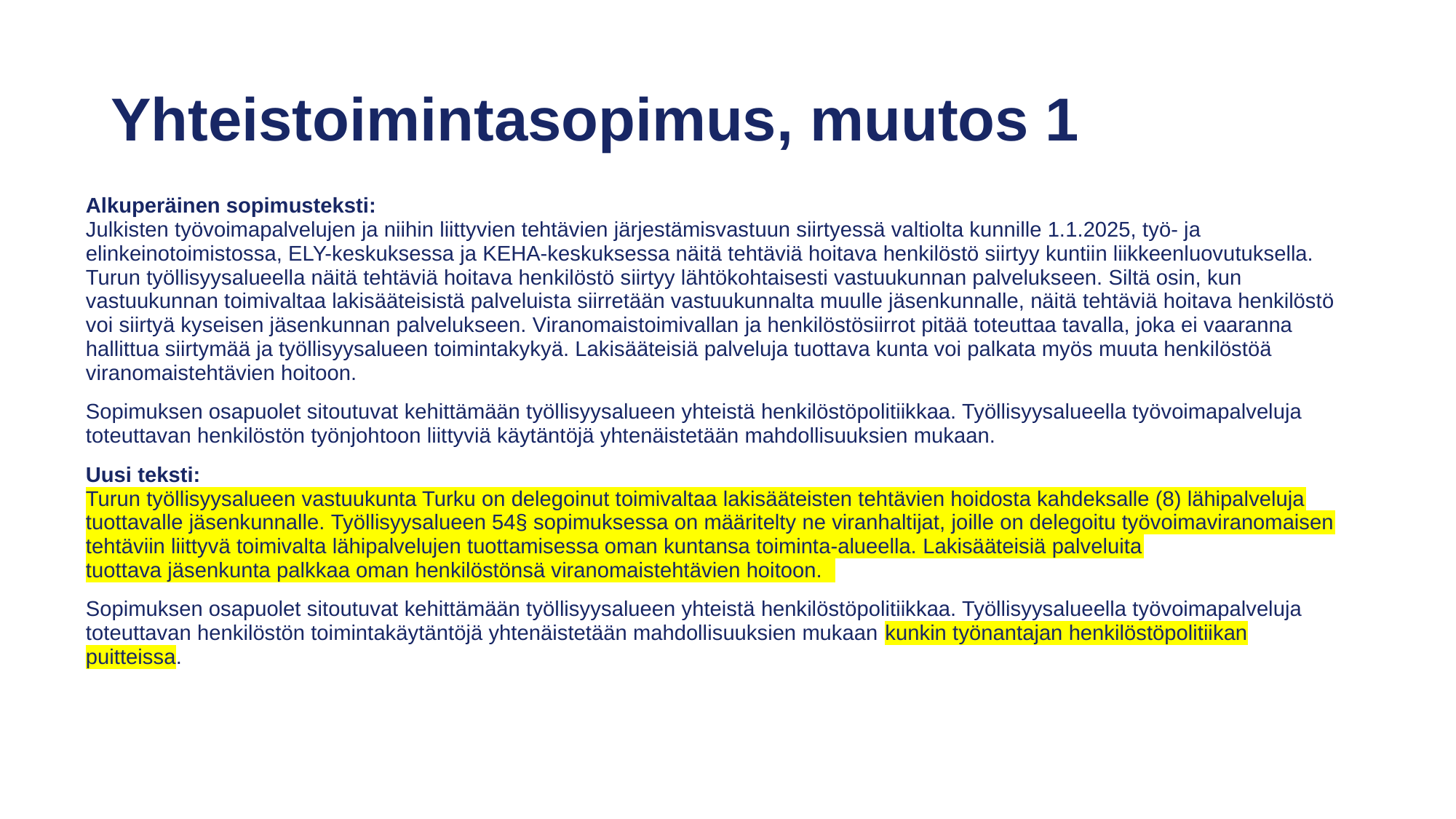

# Yhteistoimintasopimus, muutos 1
Alkuperäinen sopimusteksti:
Julkisten työvoimapalvelujen ja niihin liittyvien tehtävien järjestämisvastuun siirtyessä valtiolta kunnille 1.1.2025, työ- ja elinkeinotoimistossa, ELY-keskuksessa ja KEHA-keskuksessa näitä tehtäviä hoitava henkilöstö siirtyy kuntiin liikkeenluovutuksella. Turun työllisyysalueella näitä tehtäviä hoitava henkilöstö siirtyy lähtökohtaisesti vastuukunnan palvelukseen. Siltä osin, kun vastuukunnan toimivaltaa lakisääteisistä palveluista siirretään vastuukunnalta muulle jäsenkunnalle, näitä tehtäviä hoitava henkilöstö voi siirtyä kyseisen jäsenkunnan palvelukseen. Viranomaistoimivallan ja henkilöstösiirrot pitää toteuttaa tavalla, joka ei vaaranna hallittua siirtymää ja työllisyysalueen toimintakykyä. Lakisääteisiä palveluja tuottava kunta voi palkata myös muuta henkilöstöä viranomaistehtävien hoitoon.
Sopimuksen osapuolet sitoutuvat kehittämään työllisyysalueen yhteistä henkilöstöpolitiikkaa. Työllisyysalueella työvoimapalveluja toteuttavan henkilöstön työnjohtoon liittyviä käytäntöjä yhtenäistetään mahdollisuuksien mukaan.
Uusi teksti:
Turun työllisyysalueen vastuukunta Turku on delegoinut toimivaltaa lakisääteisten tehtävien hoidosta kahdeksalle (8) lähipalveluja tuottavalle jäsenkunnalle. Työllisyysalueen 54§ sopimuksessa on määritelty ne viranhaltijat, joille on delegoitu työvoimaviranomaisen tehtäviin liittyvä toimivalta lähipalvelujen tuottamisessa oman kuntansa toiminta-alueella. Lakisääteisiä palveluita tuottava jäsenkunta palkkaa oman henkilöstönsä viranomaistehtävien hoitoon.
Sopimuksen osapuolet sitoutuvat kehittämään työllisyysalueen yhteistä henkilöstöpolitiikkaa. Työllisyysalueella työvoimapalveluja toteuttavan henkilöstön toimintakäytäntöjä yhtenäistetään mahdollisuuksien mukaan kunkin työnantajan henkilöstöpolitiikan puitteissa.